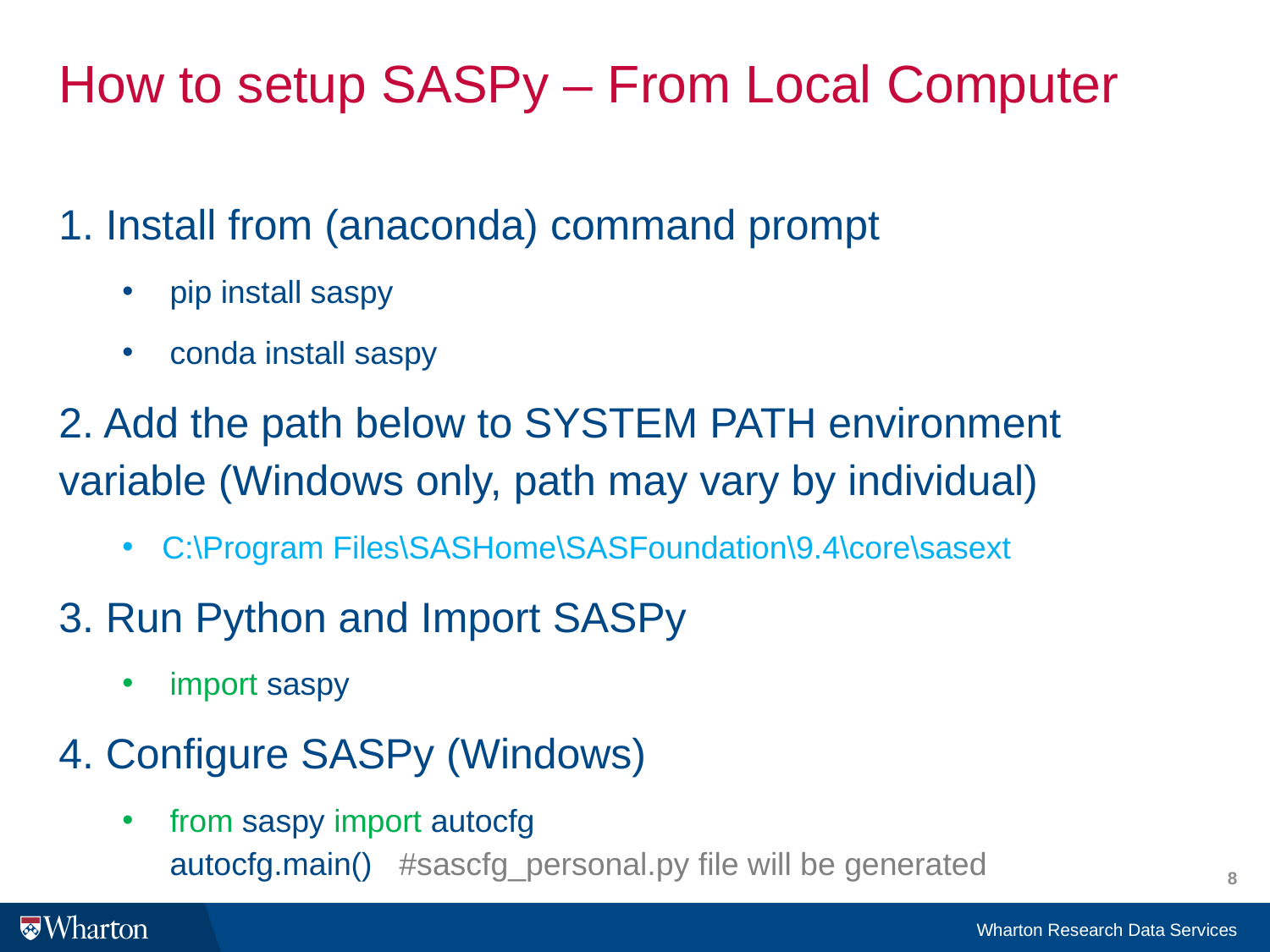

# How to setup SASPy – From Local Computer
1. Install from (anaconda) command prompt
pip install saspy
conda install saspy
2. Add the path below to SYSTEM PATH environment variable (Windows only, path may vary by individual)
C:\Program Files\SASHome\SASFoundation\9.4\core\sasext
3. Run Python and Import SASPy
import saspy
4. Configure SASPy (Windows)
from saspy import autocfg
autocfg.main()   #sascfg_personal.py file will be generated

8
Wharton Research Data Services